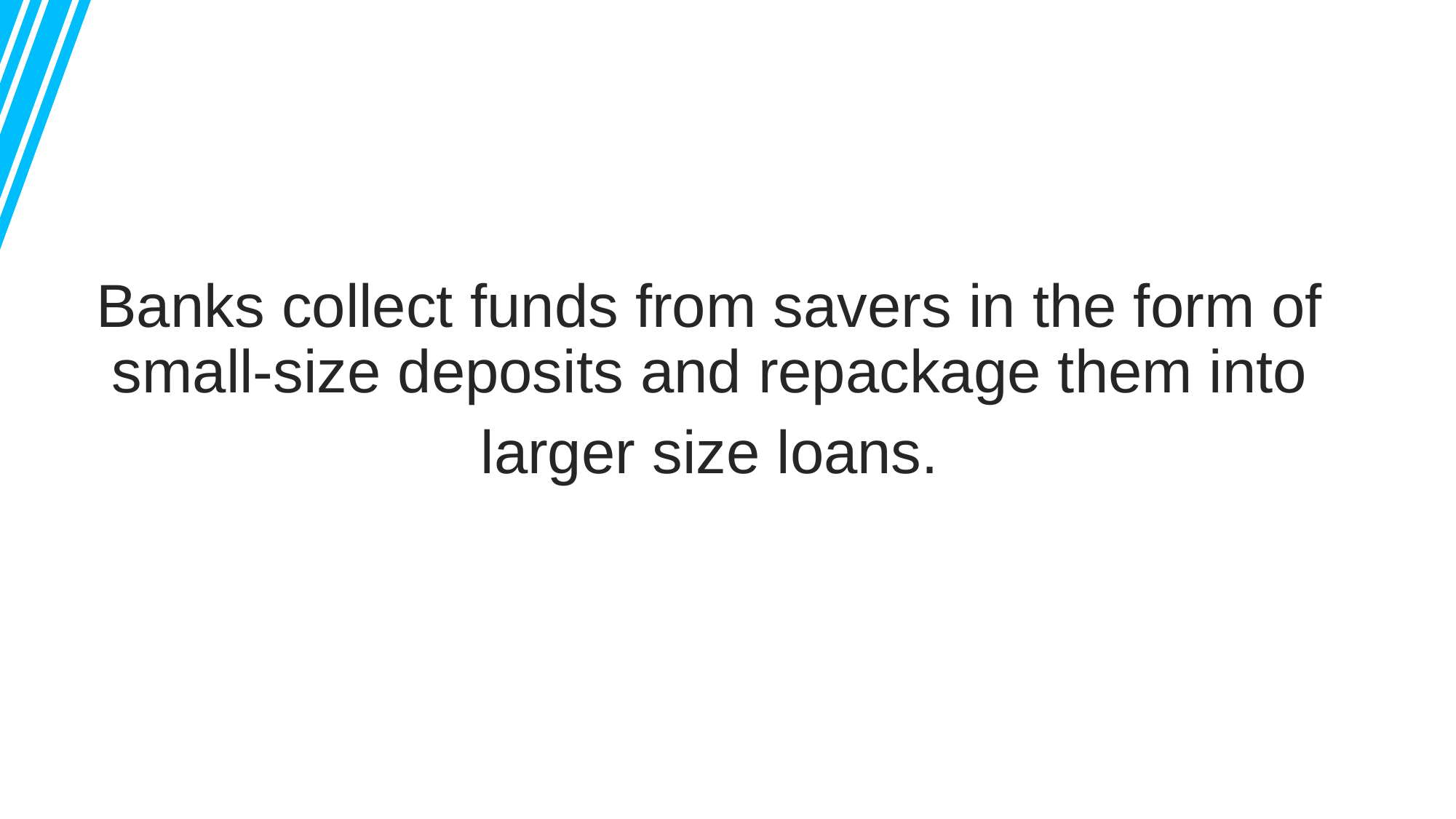

Banks collect funds from savers in the form of small-size deposits and repackage them into
larger size loans.